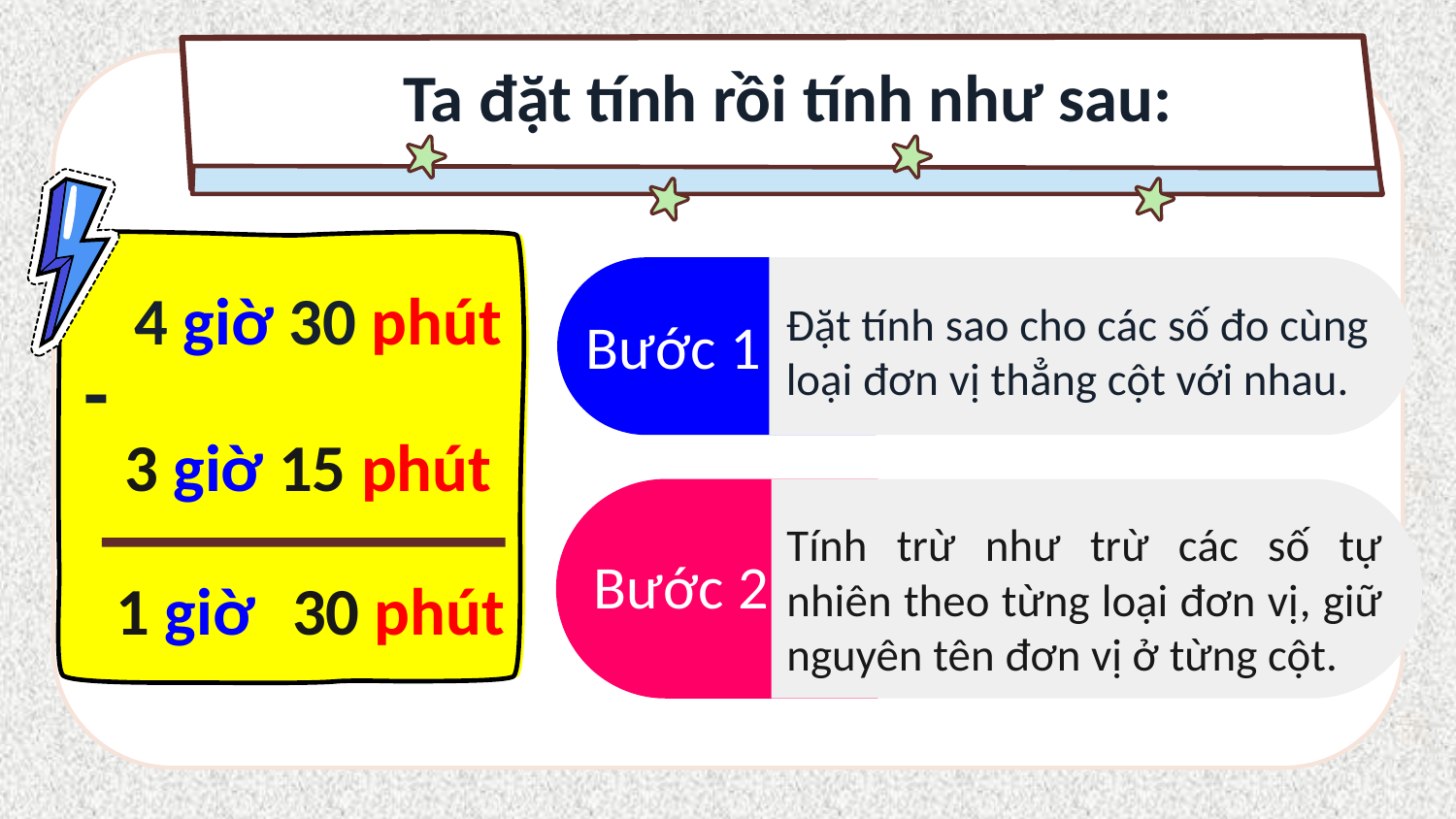

Ta đặt tính rồi tính như sau:

Saturn is a planet composed of hydrogen and helium
Đặt tính sao cho các số đo cùng loại đơn vị thẳng cột với nhau.
Bước 1
4 giờ 30 phút
-
3 giờ 15 phút

Tính trừ như trừ các số tự nhiên theo từng loại đơn vị, giữ nguyên tên đơn vị ở từng cột.
Bước 2

1 giờ
30 phút